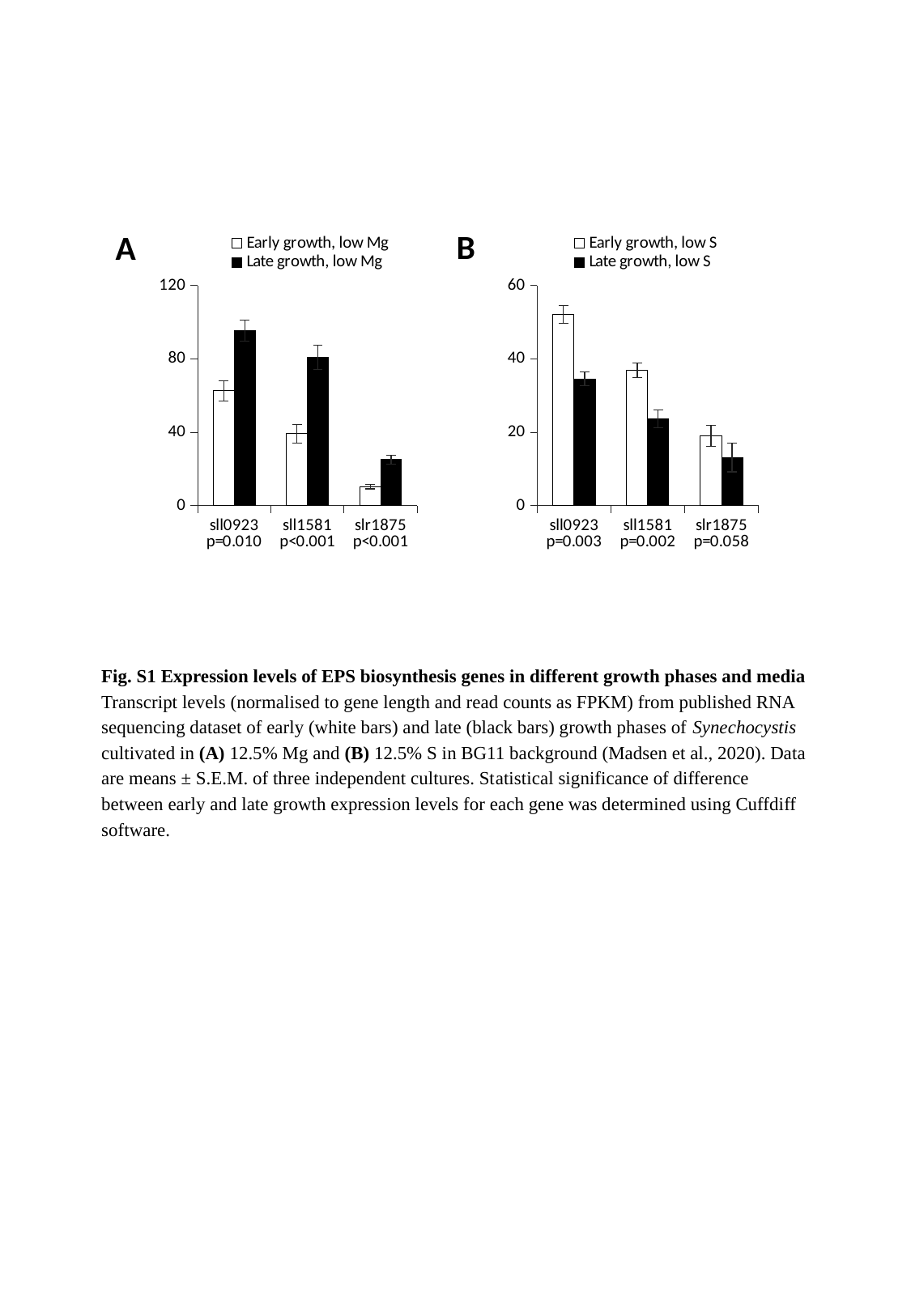

B
A

### Chart

| Category | Early growth, low Mg | Late growth, low Mg |
|---|---|---|
| sll0923
p=0.010 | 62.6424 | 95.42093333333332 |
| sll1581
p<0.001 | 39.229366666666664 | 80.793 |
| slr1875
p<0.001 | 10.380159999999998 | 25.028100000000006 |

### Chart

| Category | Early growth, low S | Late growth, low S |
|---|---|---|
| sll0923
p=0.003 | 52.23193333333334 | 34.55323333333333 |
| sll1581
p=0.002 | 36.91746666666667 | 23.59006666666666 |
| slr1875
p=0.058 | 18.9993 | 13.102456666666667 |
Fig. S1 Expression levels of EPS biosynthesis genes in different growth phases and media
Transcript levels (normalised to gene length and read counts as FPKM) from published RNA sequencing dataset of early (white bars) and late (black bars) growth phases of Synechocystis cultivated in (A) 12.5% Mg and (B) 12.5% S in BG11 background (Madsen et al., 2020). Data are means ± S.E.M. of three independent cultures. Statistical significance of difference between early and late growth expression levels for each gene was determined using Cuffdiff software.